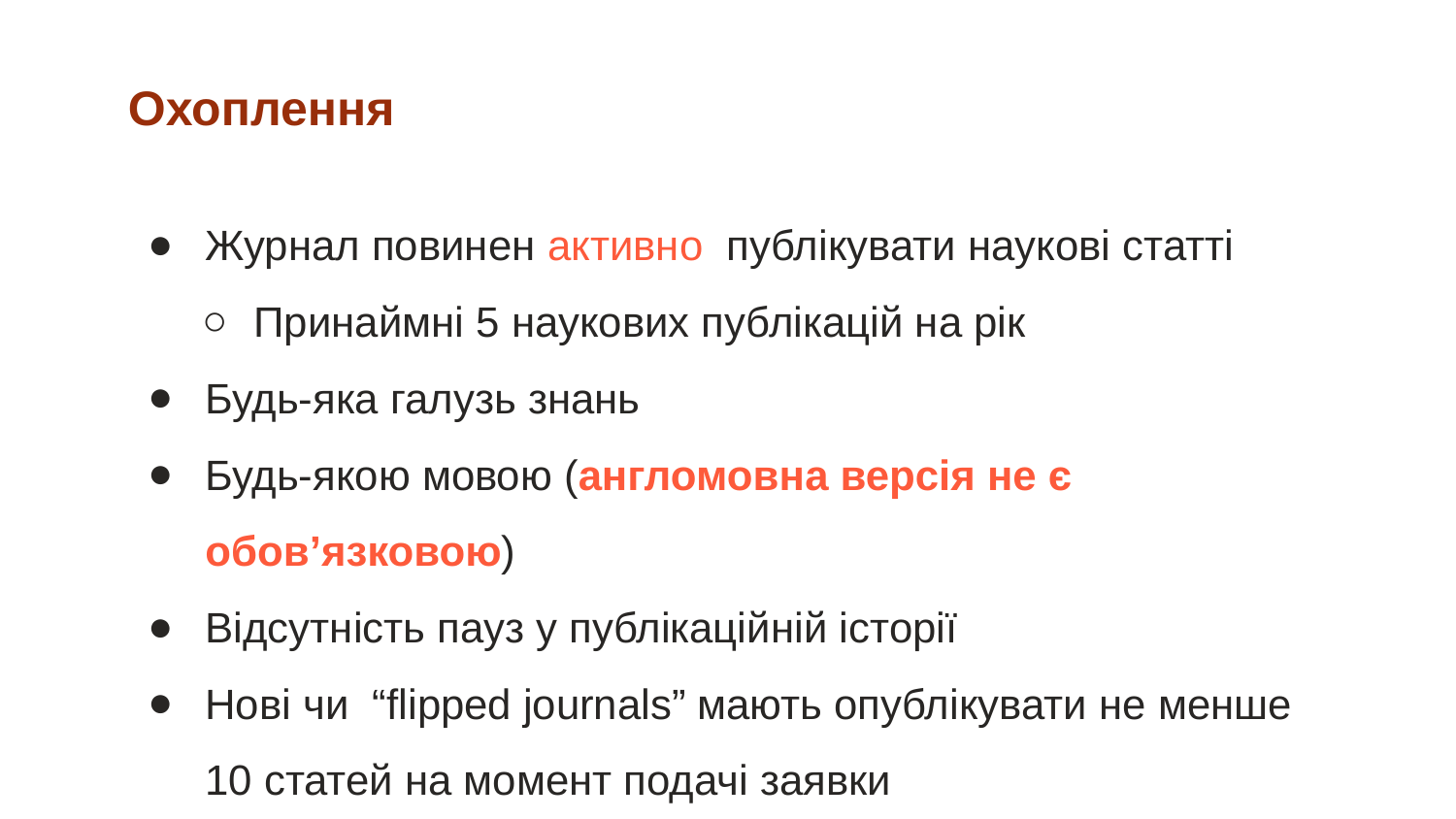

# Охоплення
Журнал повинен активно  публікувати наукові статті
Принаймні 5 наукових публікацій на рік
Будь-яка галузь знань
Будь-якою мовою (англомовна версія не є обов’язковою)
Відсутність пауз у публікаційній історії
Нові чи  “flipped journals” мають опублікувати не менше 10 статей на момент подачі заявки